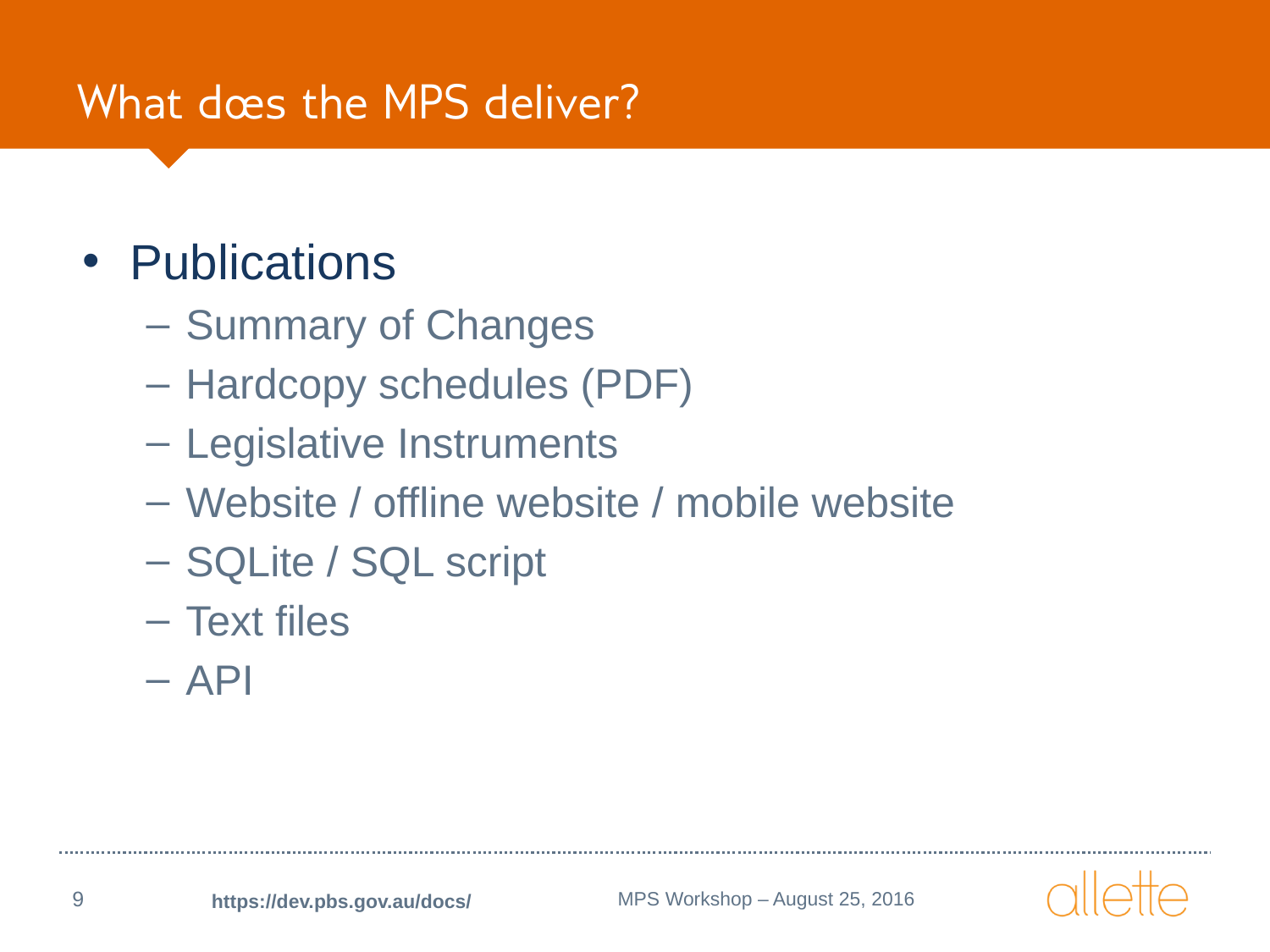

# What does the MPS deliver?
Publications
Summary of Changes
Hardcopy schedules (PDF)
Legislative Instruments
Website / offline website / mobile website
SQLite / SQL script
Text files
API
9
MPS Workshop – August 25, 2016
https://dev.pbs.gov.au/docs/